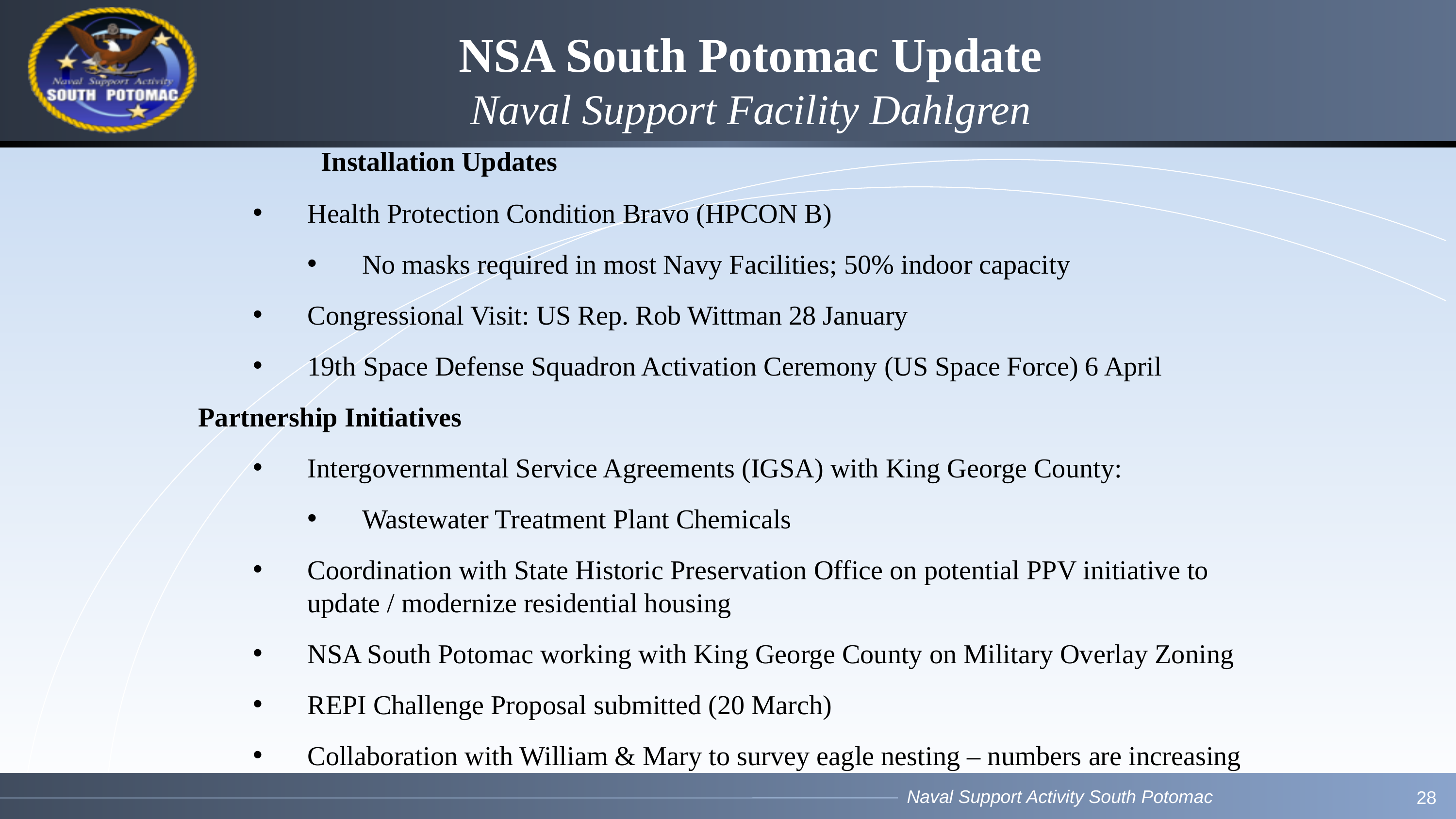

NSA South Potomac Update
Naval Support Facility Dahlgren
			Installation Updates
Health Protection Condition Bravo (HPCON B)
No masks required in most Navy Facilities; 50% indoor capacity
Congressional Visit: US Rep. Rob Wittman 28 January
19th Space Defense Squadron Activation Ceremony (US Space Force) 6 April
Partnership Initiatives
Intergovernmental Service Agreements (IGSA) with King George County:
Wastewater Treatment Plant Chemicals
Coordination with State Historic Preservation Office on potential PPV initiative to update / modernize residential housing
NSA South Potomac working with King George County on Military Overlay Zoning
REPI Challenge Proposal submitted (20 March)
Collaboration with William & Mary to survey eagle nesting – numbers are increasing

28